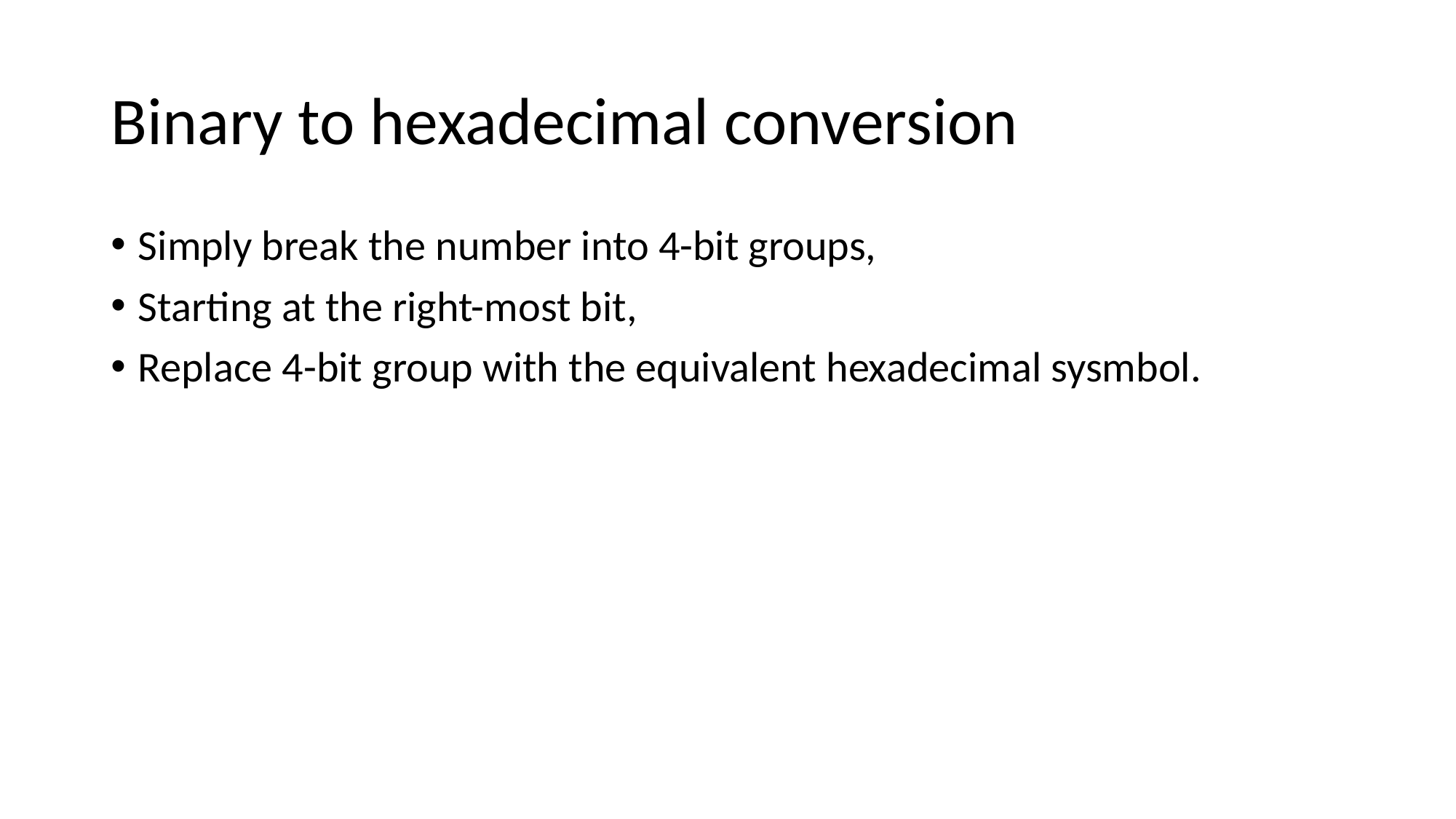

# Binary to hexadecimal conversion
Simply break the number into 4-bit groups,
Starting at the right-most bit,
Replace 4-bit group with the equivalent hexadecimal sysmbol.